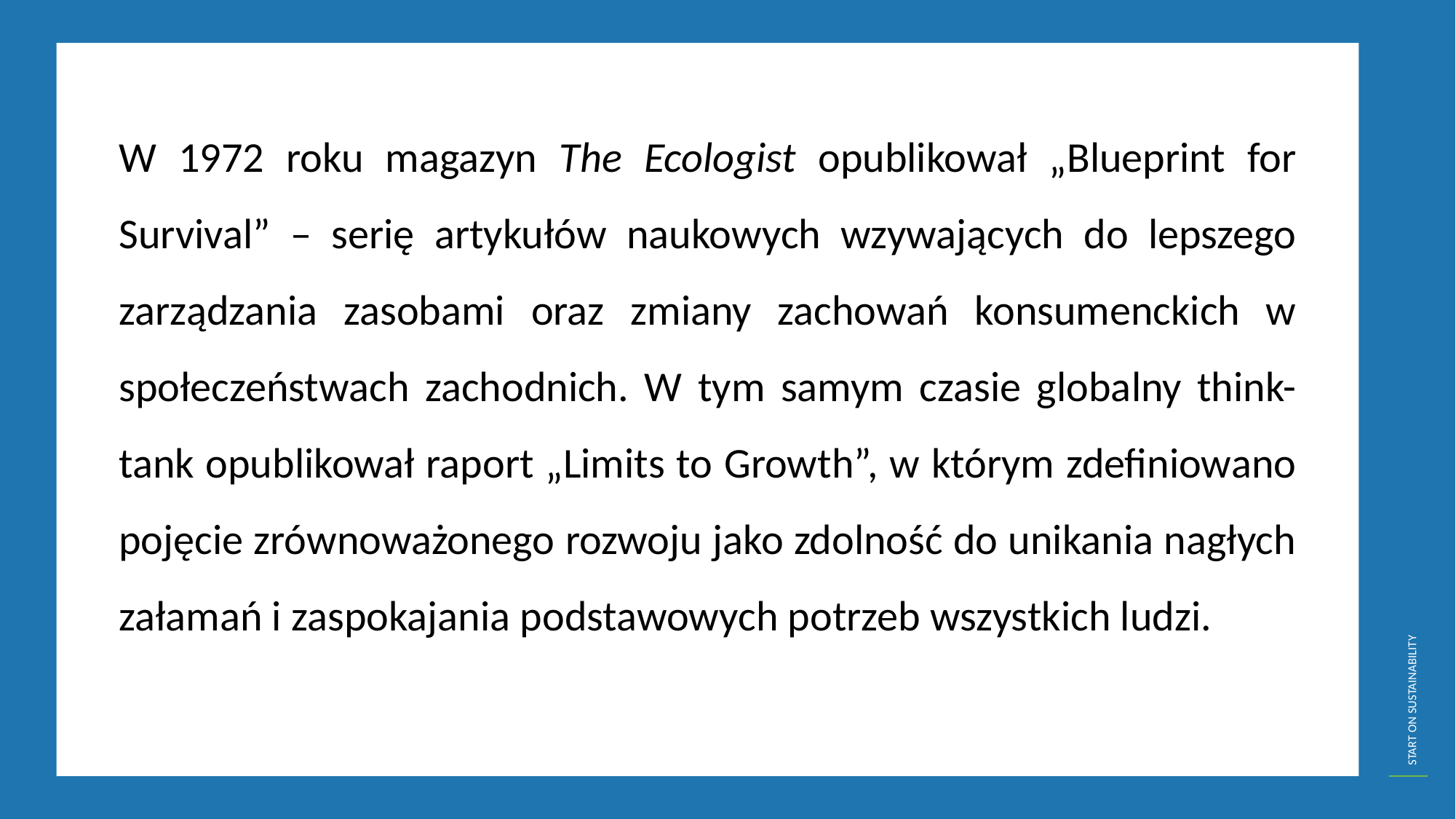

W 1972 roku magazyn The Ecologist opublikował „Blueprint for Survival” – serię artykułów naukowych wzywających do lepszego zarządzania zasobami oraz zmiany zachowań konsumenckich w społeczeństwach zachodnich. W tym samym czasie globalny think-tank opublikował raport „Limits to Growth”, w którym zdefiniowano pojęcie zrównoważonego rozwoju jako zdolność do unikania nagłych załamań i zaspokajania podstawowych potrzeb wszystkich ludzi.